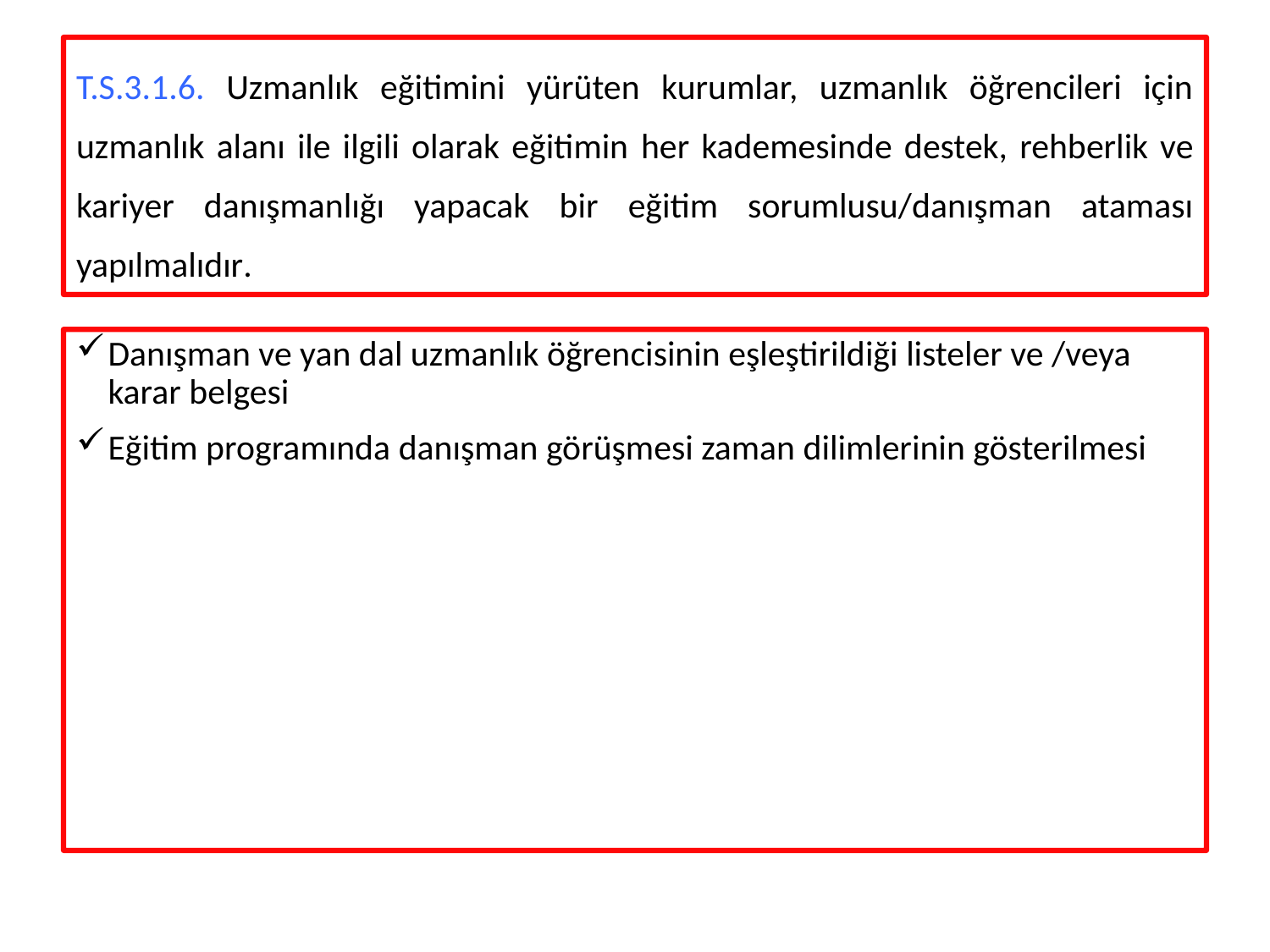

# T.S.3.1.6. Uzmanlık eğitimini yürüten kurumlar, uzmanlık öğrencileri için uzmanlık alanı ile ilgili olarak eğitimin her kademesinde destek, rehberlik ve kariyer danışmanlığı yapacak bir eğitim sorumlusu/danışman ataması yapılmalıdır.
Danışman ve yan dal uzmanlık öğrencisinin eşleştirildiği listeler ve /veya karar belgesi
Eğitim programında danışman görüşmesi zaman dilimlerinin gösterilmesi